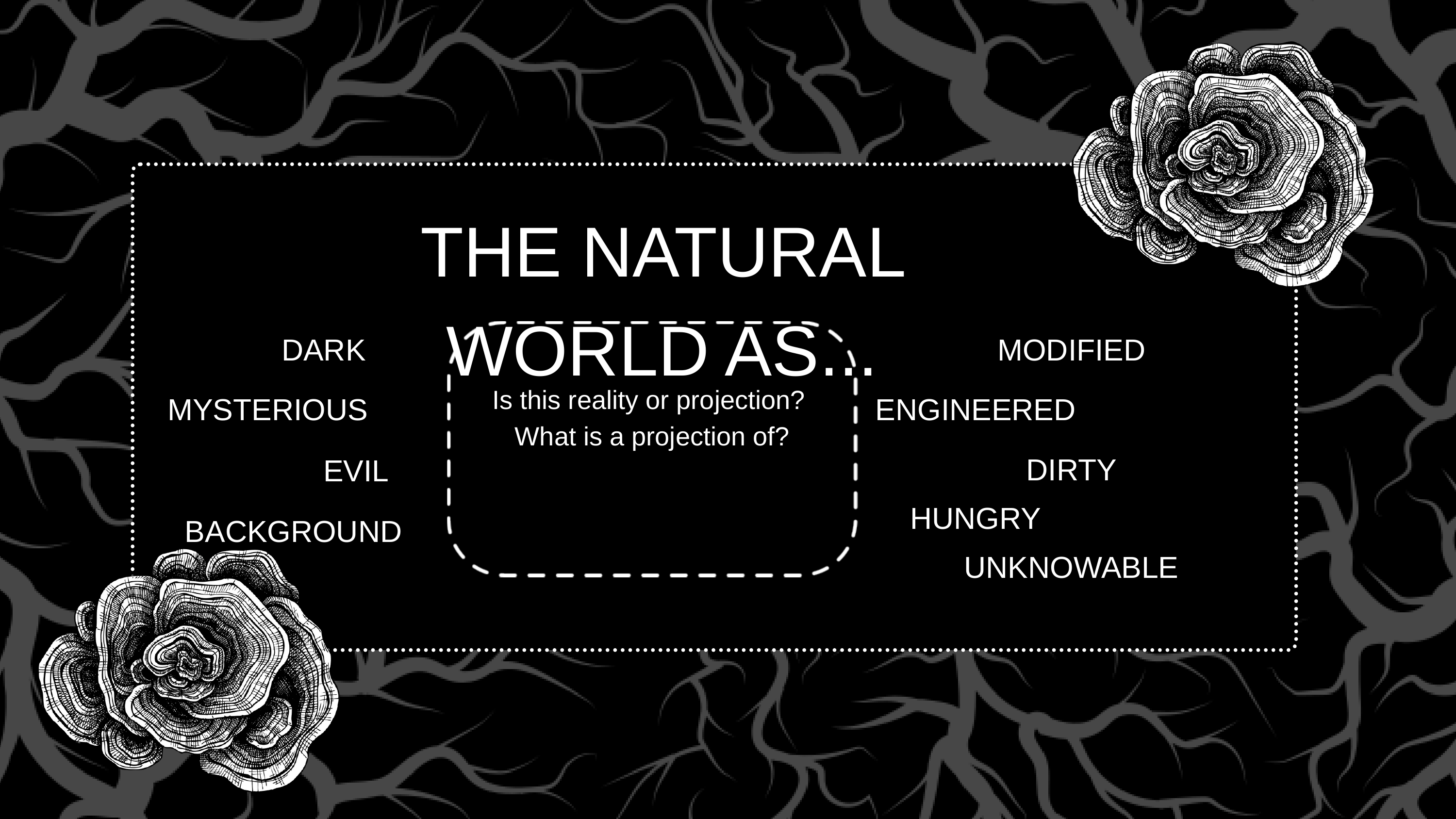

THE NATURAL WORLD AS...

DARK
MODIFIED
Is this reality or projection?
What is a projection of?
MYSTERIOUS
ENGINEERED
DIRTY
EVIL
HUNGRY
BACKGROUND
UNKNOWABLE